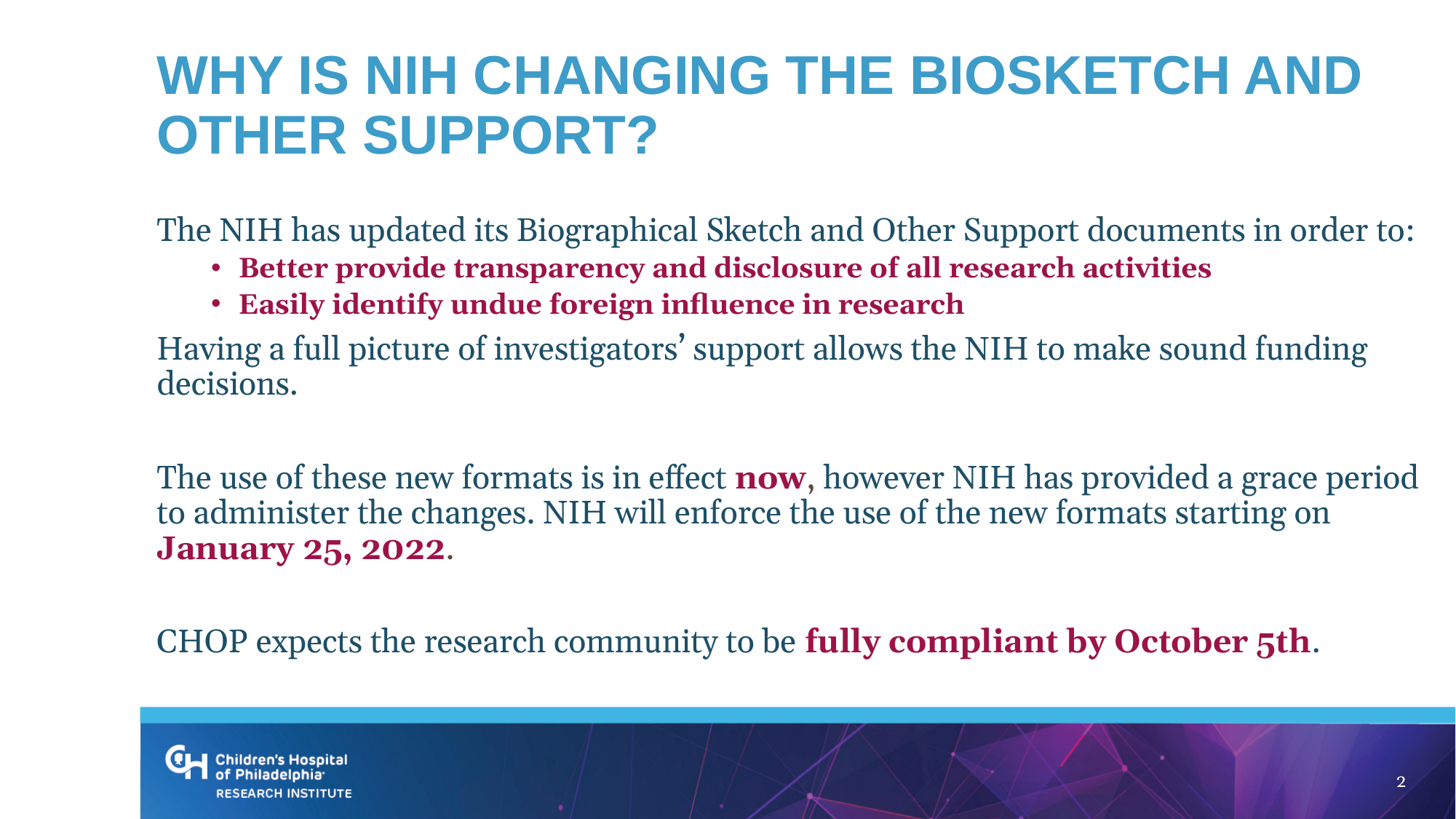

# Why is NIH changing the biosketch and other support?
The NIH has updated its Biographical Sketch and Other Support documents in order to:
Better provide transparency and disclosure of all research activities
Easily identify undue foreign influence in research
Having a full picture of investigators’ support allows the NIH to make sound funding decisions.

The use of these new formats is in effect now, however NIH has provided a grace period to administer the changes. NIH will enforce the use of the new formats starting on January 25, 2022.

CHOP expects the research community to be fully compliant by October 5th.
2